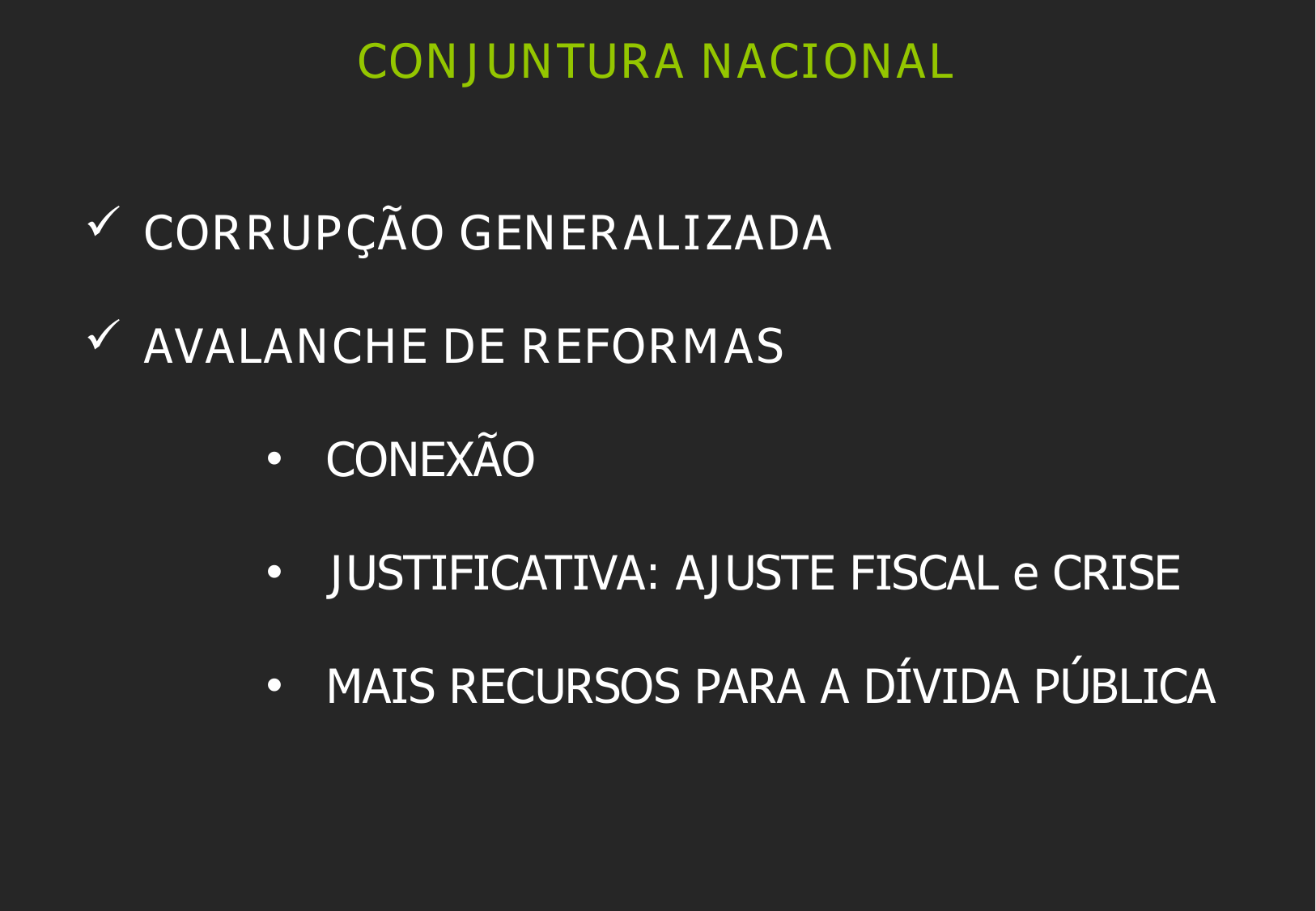

CONJUNTURA NACIONAL
CORRUPÇÃO GENERALIZADA
AVALANCHE DE REFORMAS
CONEXÃO
JUSTIFICATIVA: AJUSTE FISCAL e CRISE
MAIS RECURSOS PARA A DÍVIDA PÚBLICA